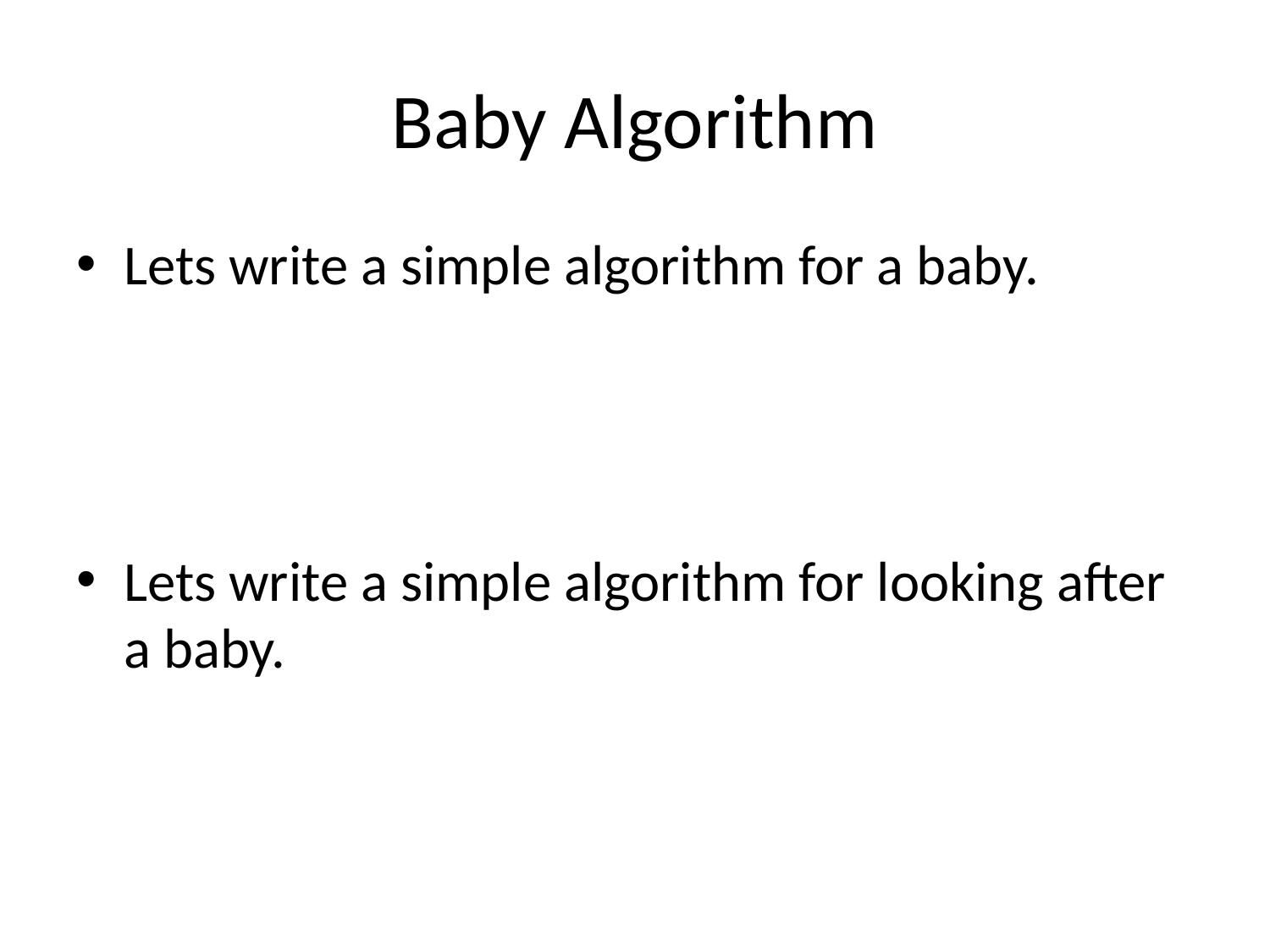

# Baby Algorithm
Lets write a simple algorithm for a baby.

Lets write a simple algorithm for looking after a baby.